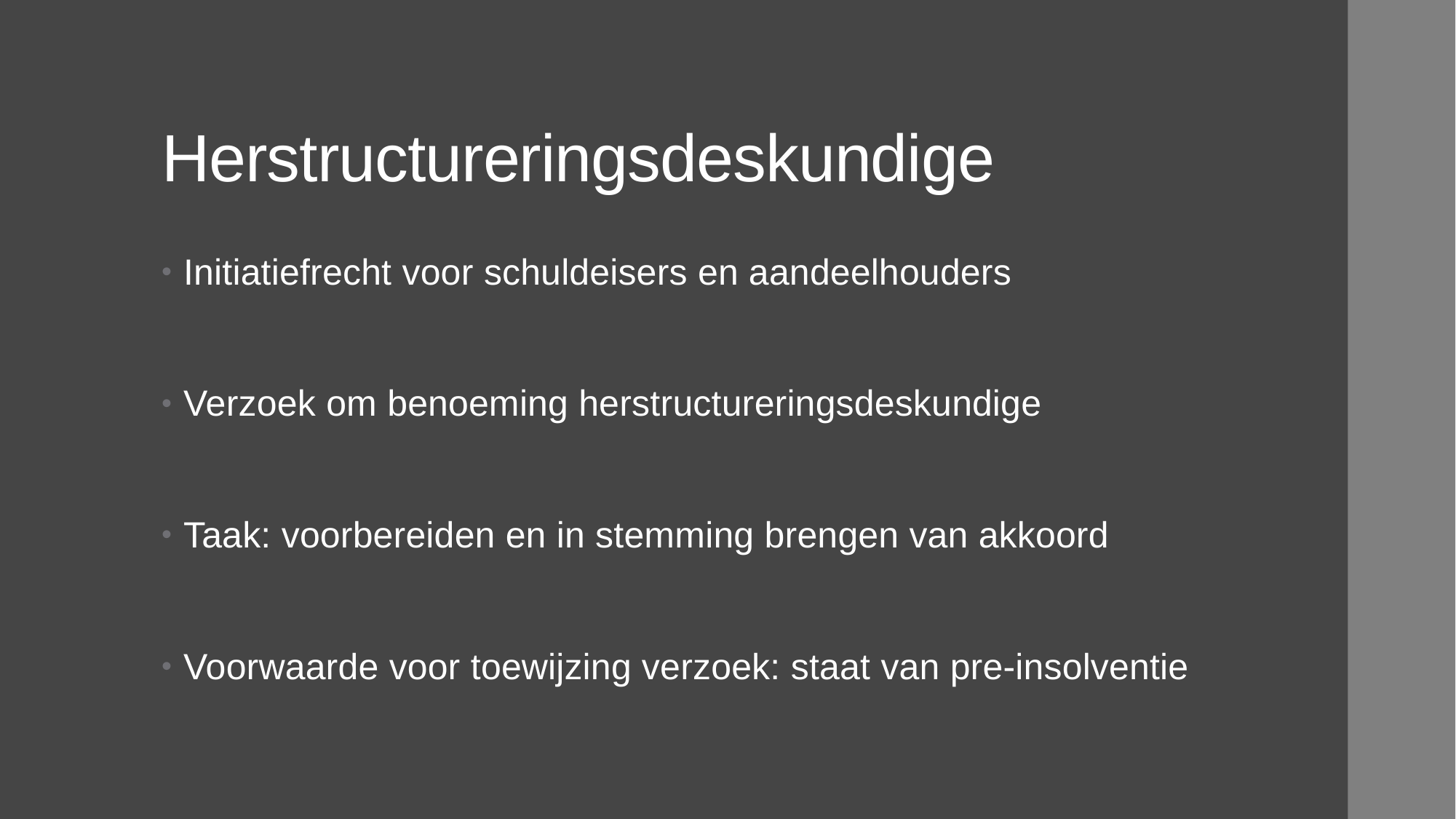

# Herstructureringsdeskundige
Initiatiefrecht voor schuldeisers en aandeelhouders

Verzoek om benoeming herstructureringsdeskundige

Taak: voorbereiden en in stemming brengen van akkoord

Voorwaarde voor toewijzing verzoek: staat van pre-insolventie